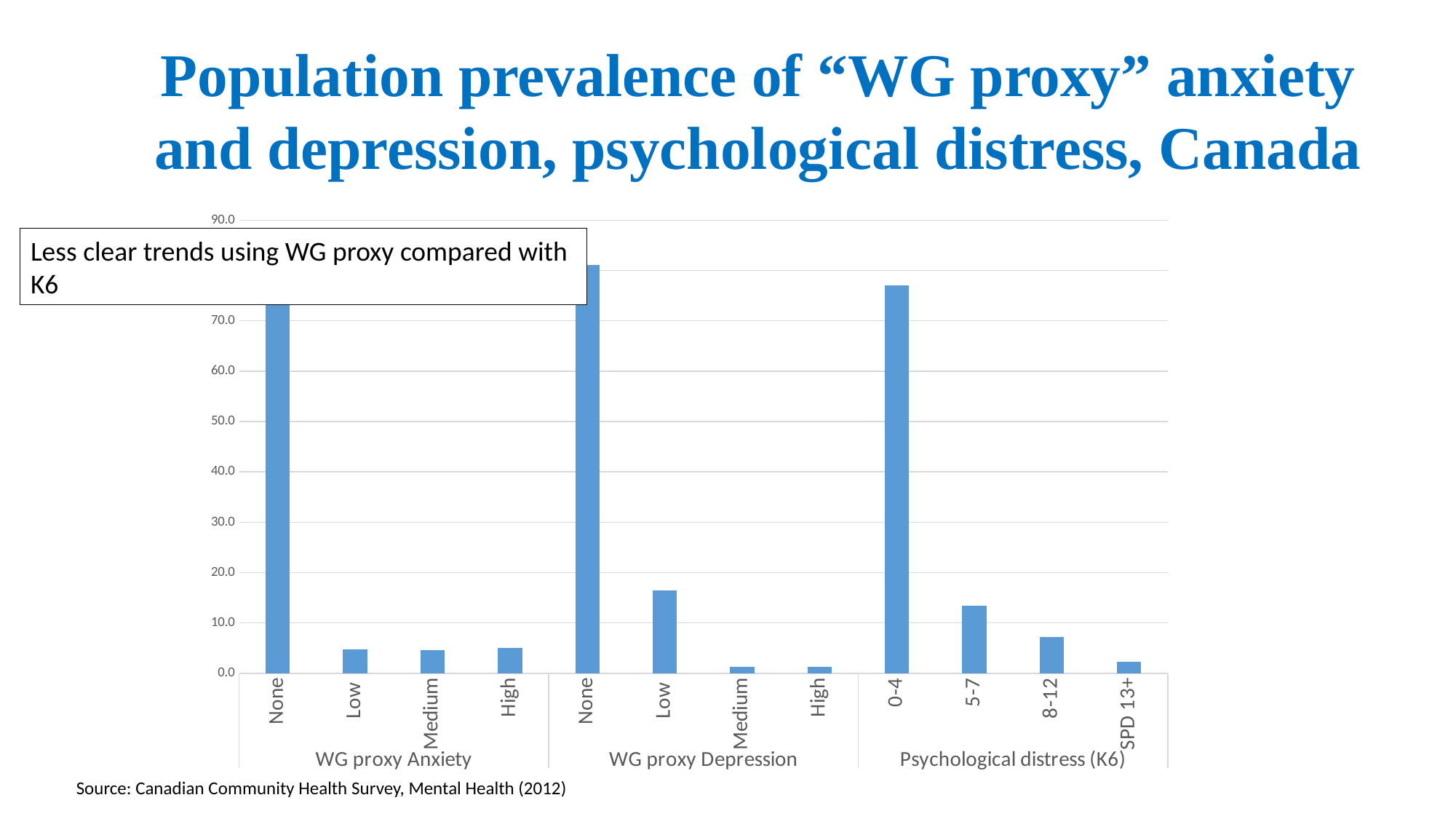

Population prevalence of affect disorder - Canada
Population prevalence of “WG proxy” anxiety and depression, psychological distress, Canada

### Chart

| Category |  |
|---|---|
| None | 85.66557093592546 |
| Low  | 4.714871101052173 |
| Medium | 4.584377236603389 |
| High | 5.035180726419015 |
| None | 81.02995555411533 |
| Low  | 16.474607108205003 |
| Medium | 1.2802772032446719 |
| High | 1.2151601344351879 |
| 0-4 | 77.07946823613854 |
| 5-7 | 13.436609831146715 |
| 8-12 | 7.1545005175466665 |
| SPD 13+ | 2.3294214151683987 |
Less clear trends using WG proxy compared with K6
Source: Canadian Community Health Survey, Mental Health (2012)